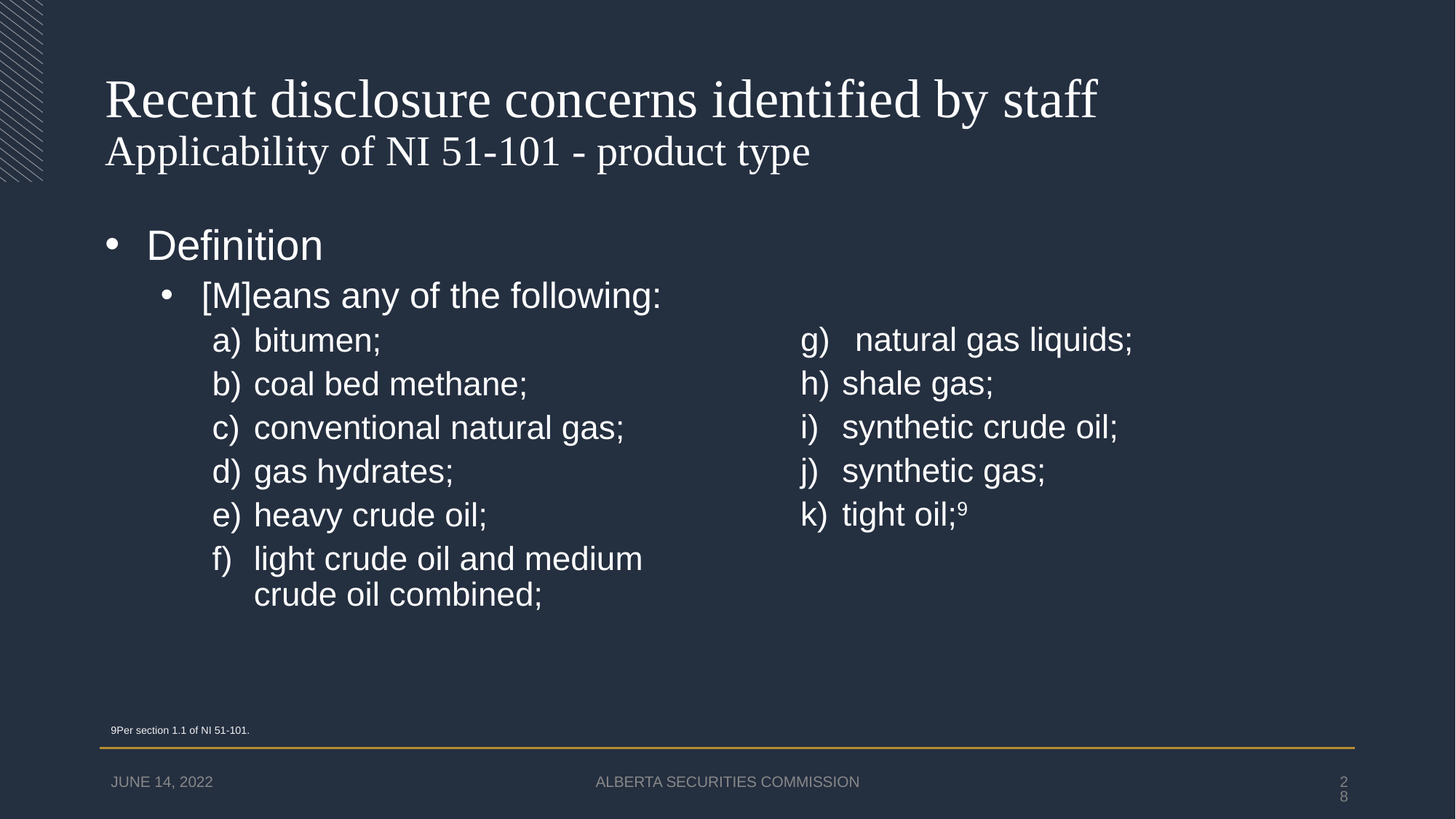

# Recent disclosure concerns identified by staff Applicability of NI 51-101 - product type
Definition
[M]eans any of the following:

natural gas liquids;
shale gas;
synthetic crude oil;
synthetic gas;
tight oil;9

bitumen;
coal bed methane;
conventional natural gas;
gas hydrates;
heavy crude oil;
light crude oil and medium crude oil combined;

9Per section 1.1 of NI 51-101.

JUNE 14, 2022
ALBERTA SECURITIES COMMISSION
28